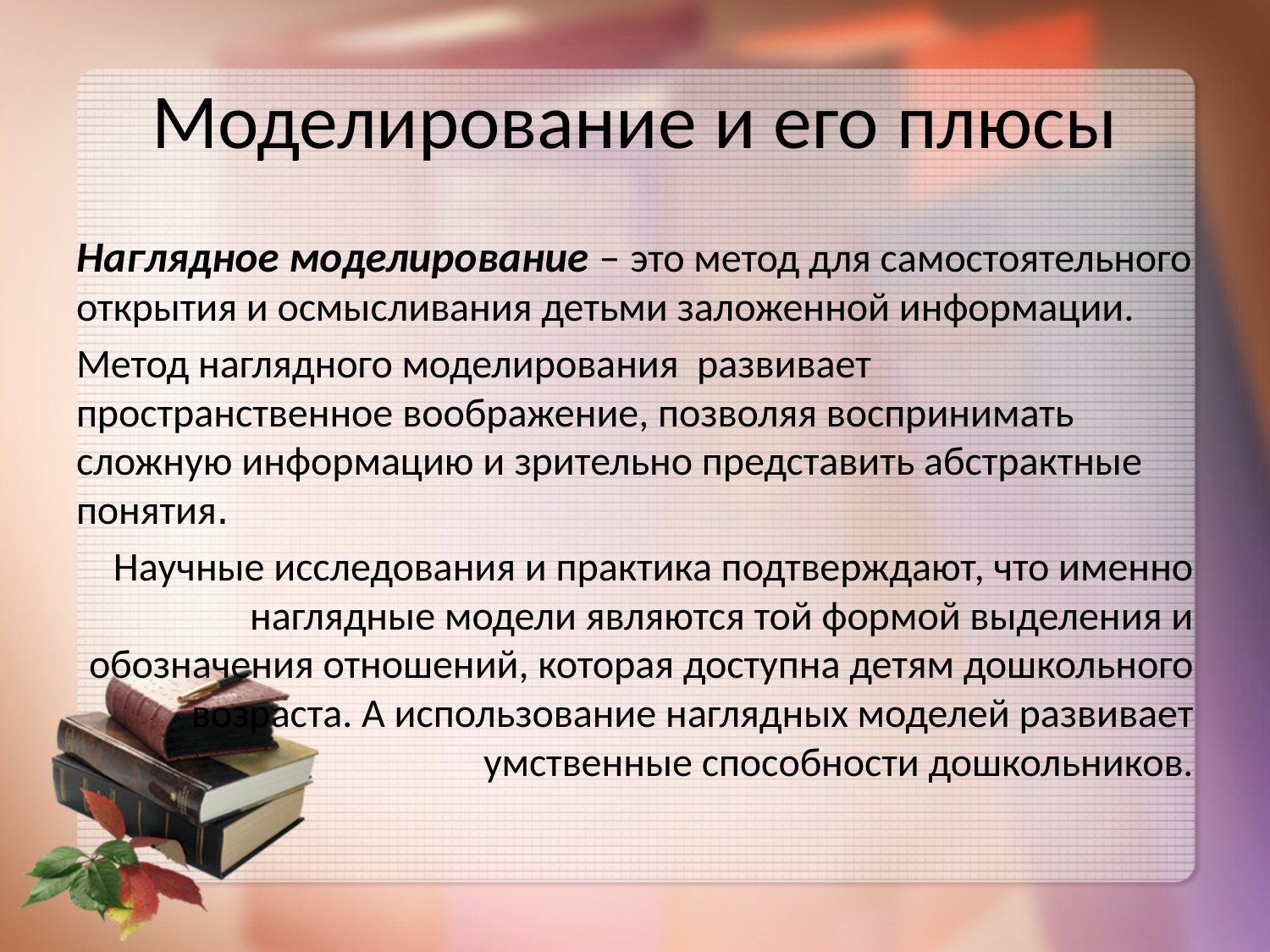

# Моделирование и его плюсы
Наглядное моделирование – это метод для самостоятельного открытия и осмысливания детьми заложенной информации.
Метод наглядного моделирования  развивает пространственное воображение, позволяя воспринимать сложную информацию и зрительно представить абстрактные понятия.
Научные исследования и практика подтверждают, что именно наглядные модели являются той формой выделения и обозначения отношений, которая доступна детям дошкольного возраста. А использование наглядных моделей развивает умственные способности дошкольников.